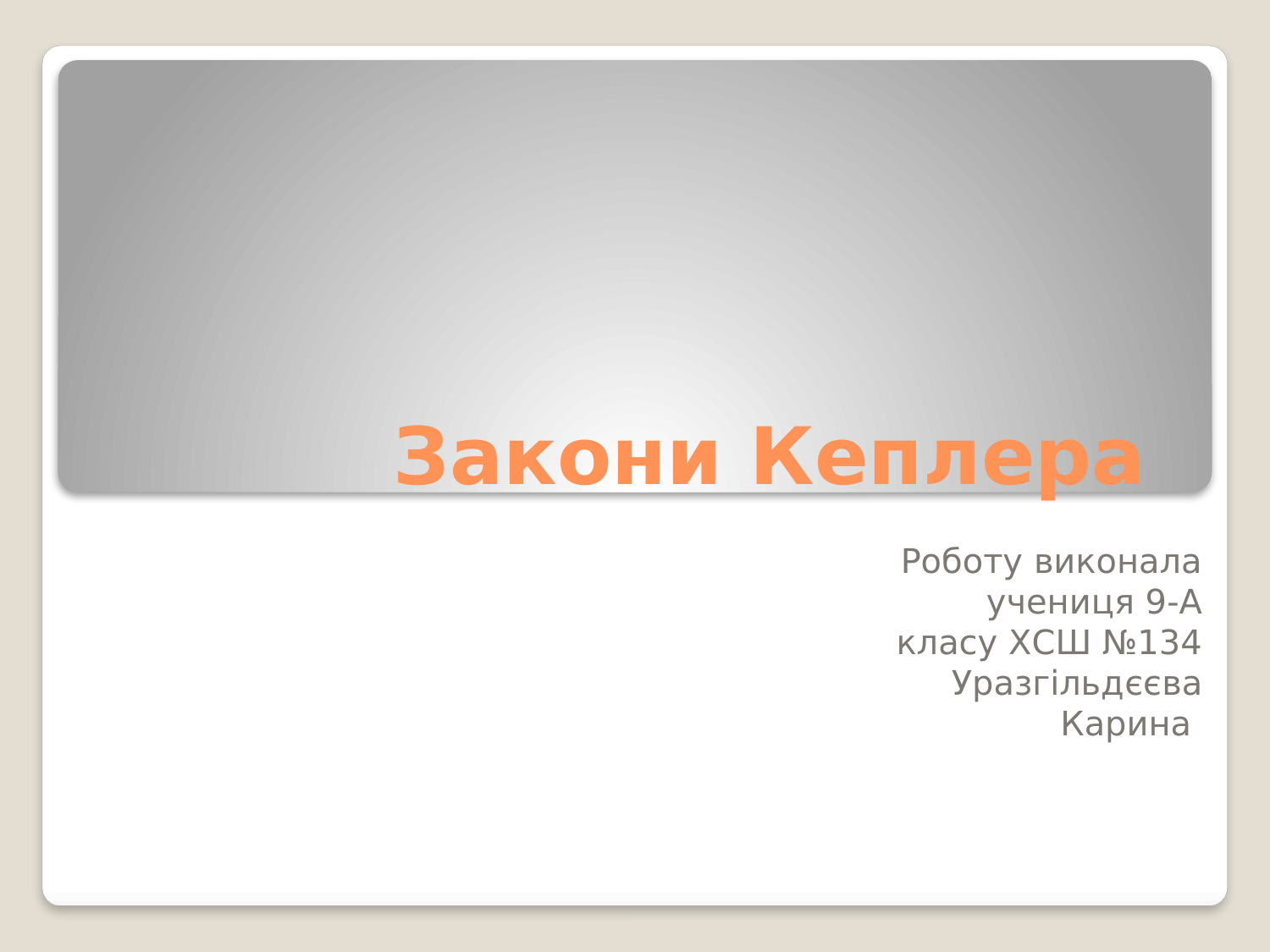

# Закони Кеплера
Роботу виконала учениця 9-А класу ХСШ №134 Уразгільдєєва Карина